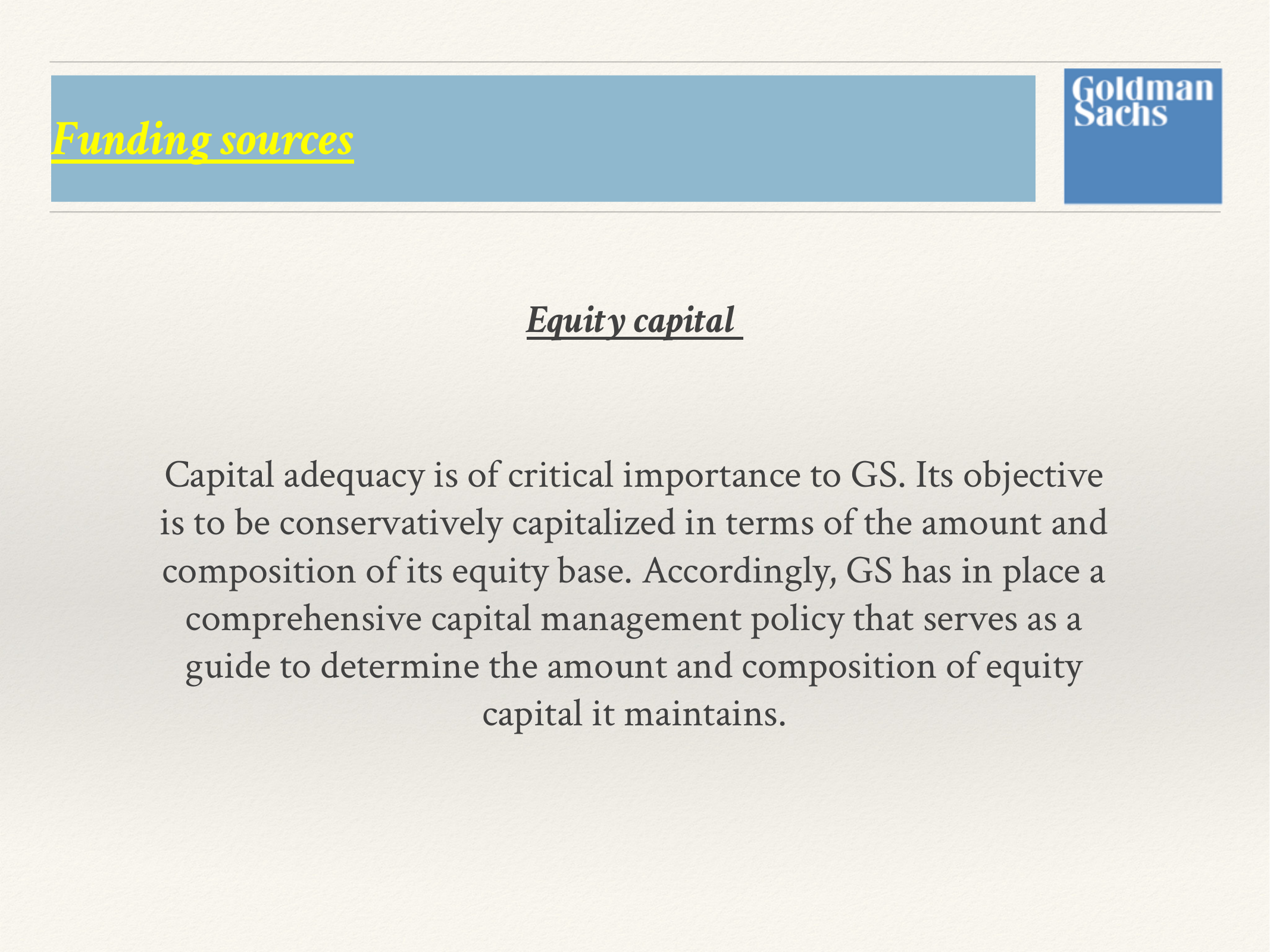

Funding sources
Equity capital

Capital adequacy is of critical importance to GS. Its objective is to be conservatively capitalized in terms of the amount and composition of its equity base. Accordingly, GS has in place a comprehensive capital management policy that serves as a guide to determine the amount and composition of equity capital it maintains.